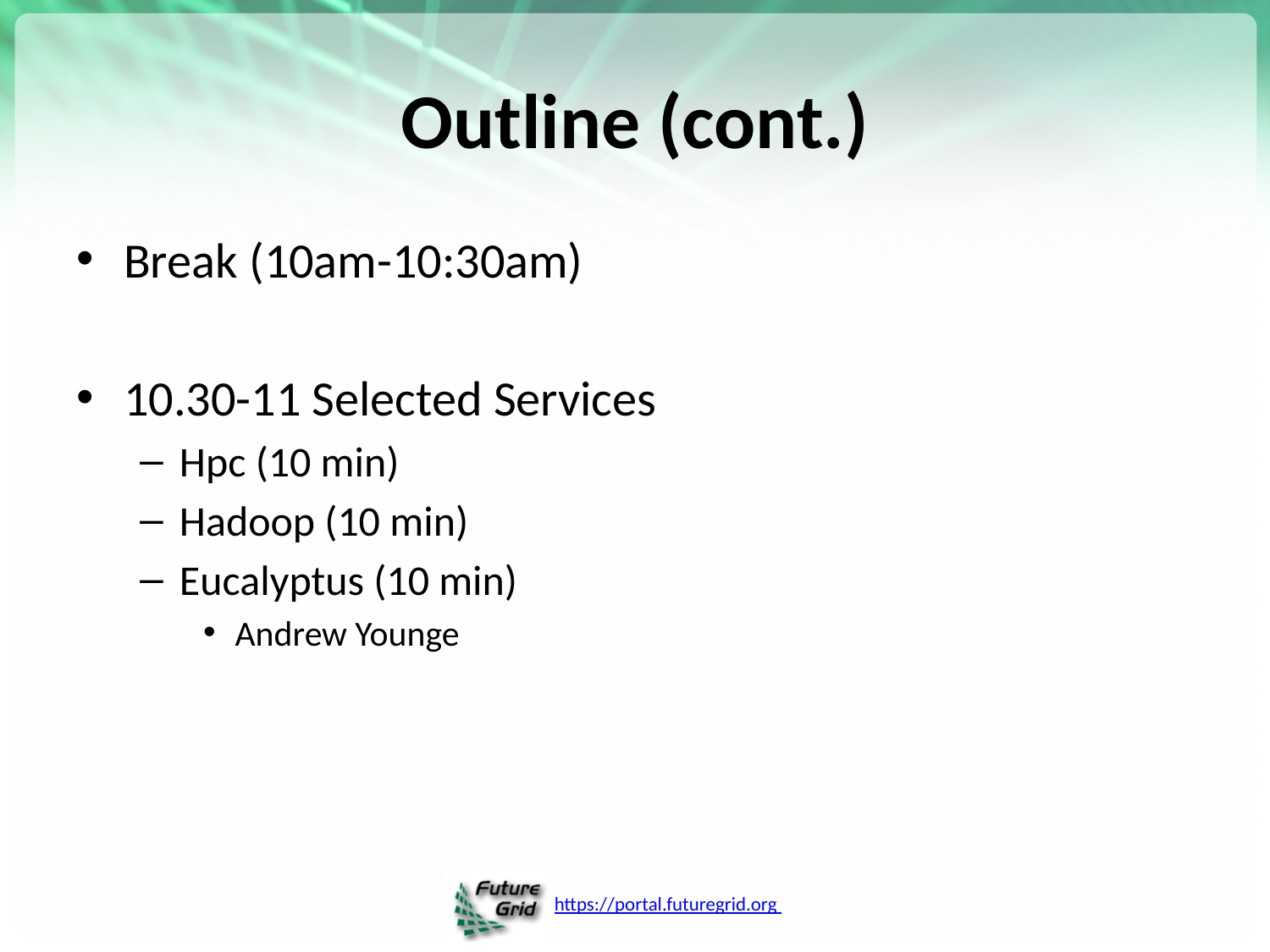

# Outline (cont.)
Break (10am-10:30am)

10.30-11 Selected Services
Hpc (10 min)
Hadoop (10 min)
Eucalyptus (10 min)
Andrew Younge